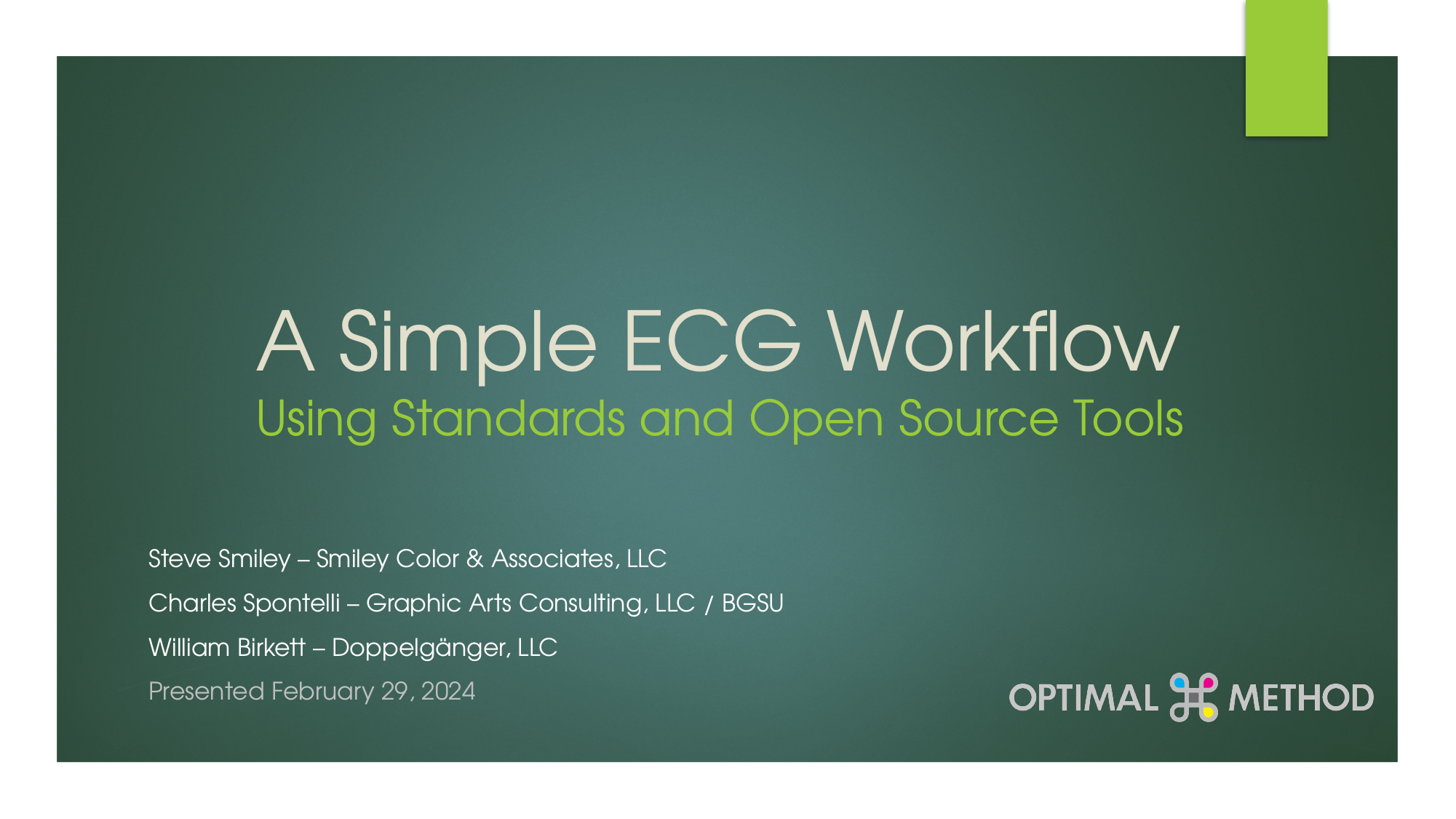

# A Simple ECG Workflow Using Standards and Open Source Tools
Steve Smiley – Smiley Color & Associates, LLC
Charles Spontelli – Graphic Arts Consulting, LLC / BGSU
William Birkett – Doppelgänger, LLC
Presented February 29, 2024